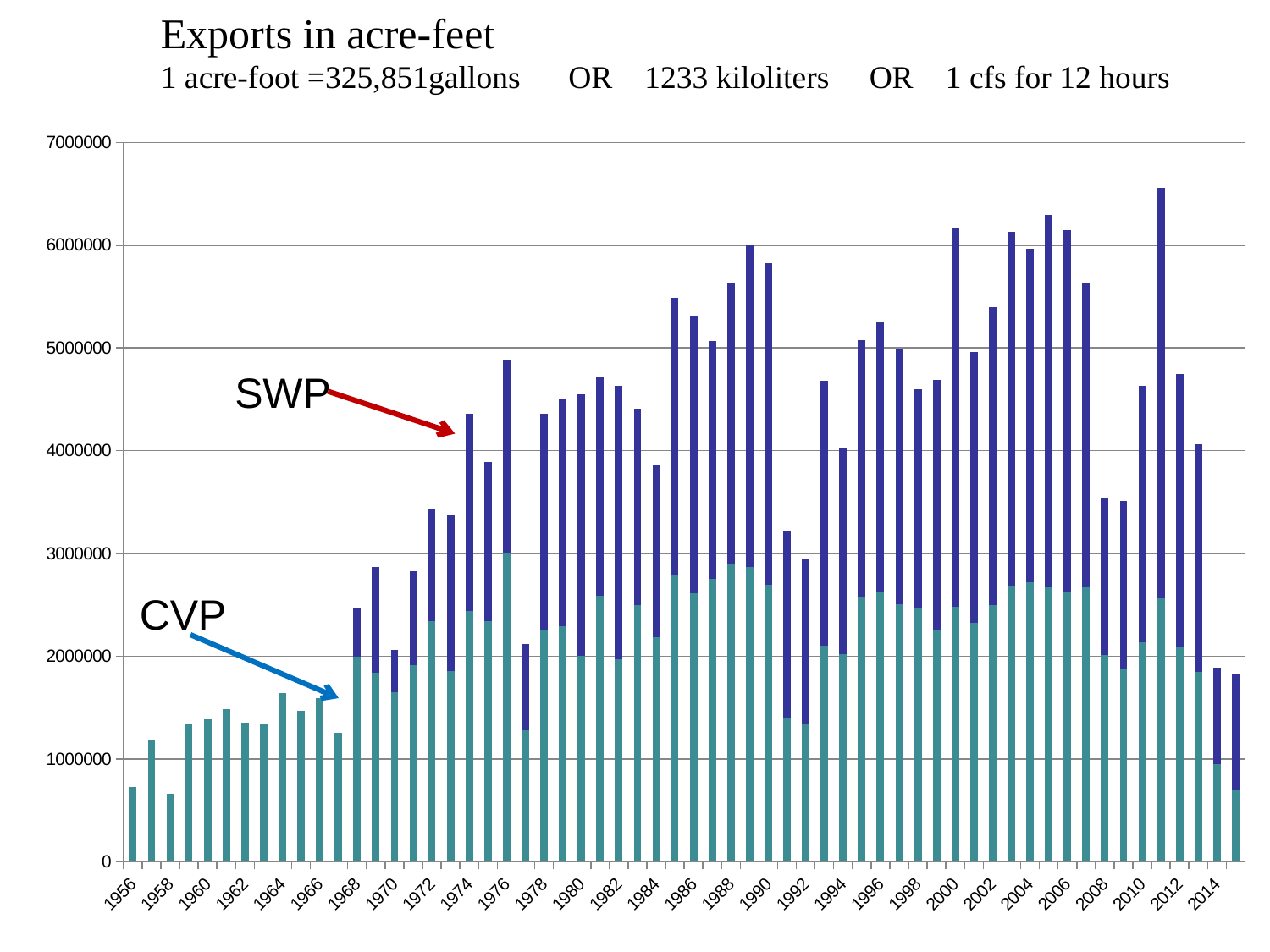

Exports in acre-feet
1 acre-foot =325,851gallons      OR    1233 kiloliters     OR    1 cfs for 12 hours

### Chart

| Category | Sum of CVPExports | Sum of SWPExports |
|---|---|---|
| 1956 | 724636.4399999994 | 0.0 |
| 1957 | 1179319.680000001 | 0.0 |
| 1958 | 661947.659999999 | 0.0 |
| 1959 | 1338311.7000000004 | 0.0 |
| 1960 | 1387263.24 | 0.0 |
| 1961 | 1485896.94 | 0.0 |
| 1962 | 1354276.4400000002 | 0.0 |
| 1963 | 1341190.62 | 0.0 |
| 1964 | 1644233.5800000005 | 0.0 |
| 1965 | 1469013.48 | 0.0 |
| 1966 | 1596392.82 | 0.0 |
| 1967 | 1255854.6000000003 | 0.0 |
| 1968 | 1993475.8800000001 | 475514.8200000001 |
| 1969 | 1840895.0999999987 | 1030201.9200000014 |
| 1970 | 1650274.5600000003 | 415059.4800000002 |
| 1971 | 1914273.9 | 914950.0800000001 |
| 1972 | 2341536.1199999987 | 1089138.6 |
| 1973 | 1852218.72 | 1522821.96 |
| 1974 | 2439542.16 | 1917123.1200000003 |
| 1975 | 2344470.48 | 1546896.78 |
| 1976 | 3003166.980000001 | 1874285.8200000003 |
| 1977 | 1278472.1400000008 | 845083.7999999982 |
| 1978 | 2259855.1800000006 | 2095816.1400000013 |
| 1979 | 2291578.74 | 2206842.660000001 |
| 1980 | 2002403.7 | 2550257.8200000008 |
| 1981 | 2585521.6199999987 | 2128697.9999999977 |
| 1982 | 1967652.7200000004 | 2663183.1599999988 |
| 1983 | 2497536.3599999957 | 1908143.82 |
| 1984 | 2185896.240000001 | 1682146.62 |
| 1985 | 2785133.339999996 | 2705588.8200000017 |
| 1986 | 2613209.9399999967 | 2700230.94 |
| 1987 | 2752916.7599999993 | 2315265.4800000023 |
| 1988 | 2890287.1799999997 | 2742020.8200000008 |
| 1989 | 2864798.6400000006 | 3130637.400000002 |
| 1990 | 2692554.4800000023 | 3132431.2800000072 |
| 1991 | 1405386.180000001 | 1808508.240000001 |
| 1992 | 1339626.42 | 1608656.9400000023 |
| 1993 | 2104583.5800000015 | 2578191.6600000015 |
| 1994 | 2019249.54 | 2009137.680000001 |
| 1995 | 2576597.760000003 | 2495429.639999998 |
| 1996 | 2621514.060000002 | 2628121.3200000003 |
| 1997 | 2505406.8599999957 | 2491370.6399999987 |
| 1998 | 2469960.9 | 2130315.6599999997 |
| 1999 | 2258310.780000001 | 2434681.2599999993 |
| 2000 | 2482335.8999999957 | 3685211.640000006 |
| 2001 | 2327919.6599999988 | 2630075.580000004 |
| 2002 | 2500450.9199999967 | 2894884.740000007 |
| 2003 | 2679850.8 | 3451789.4400000023 |
| 2004 | 2717449.0199999977 | 3245144.7599999984 |
| 2005 | 2673944.4599999967 | 3618384.6600000025 |
| 2006 | 2623369.3200000017 | 3521063.700000003 |
| 2007 | 2674698.8399999957 | 2949198.120000007 |
| 2008 | 2014816.32 | 1524799.9800000028 |
| 2009 | 1880703.0000000007 | 1632717.9000000006 |
| 2010 | 2137029.840000001 | 2491287.480000003 |
| 2011 | 2565133.5600000005 | 3995790.4800000084 |
| 2012 | 2098285.2 | 2650251.7800000072 |
| 2013 | 1843821.539999999 | 2220005.700000003 |
| 2014 | 948180.42 | 938527.919999999 |
| 2015 | 695688.8400000004 | 1138769.2800000005 |
SWP
CVP